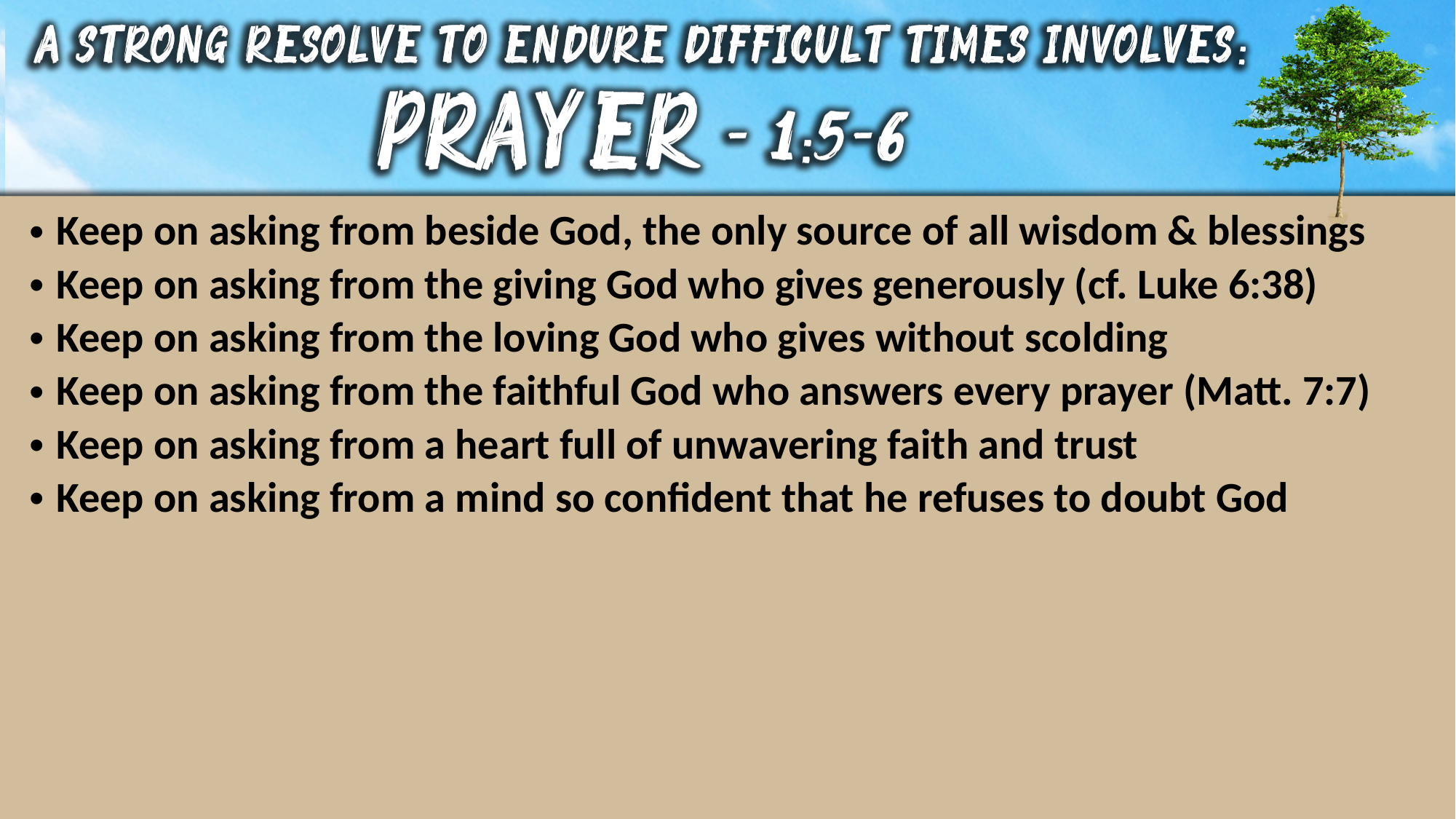

Keep on asking from beside God, the only source of all wisdom & blessings
Keep on asking from the giving God who gives generously (cf. Luke 6:38)
Keep on asking from the loving God who gives without scolding
Keep on asking from the faithful God who answers every prayer (Matt. 7:7)
Keep on asking from a heart full of unwavering faith and trust
Keep on asking from a mind so confident that he refuses to doubt God